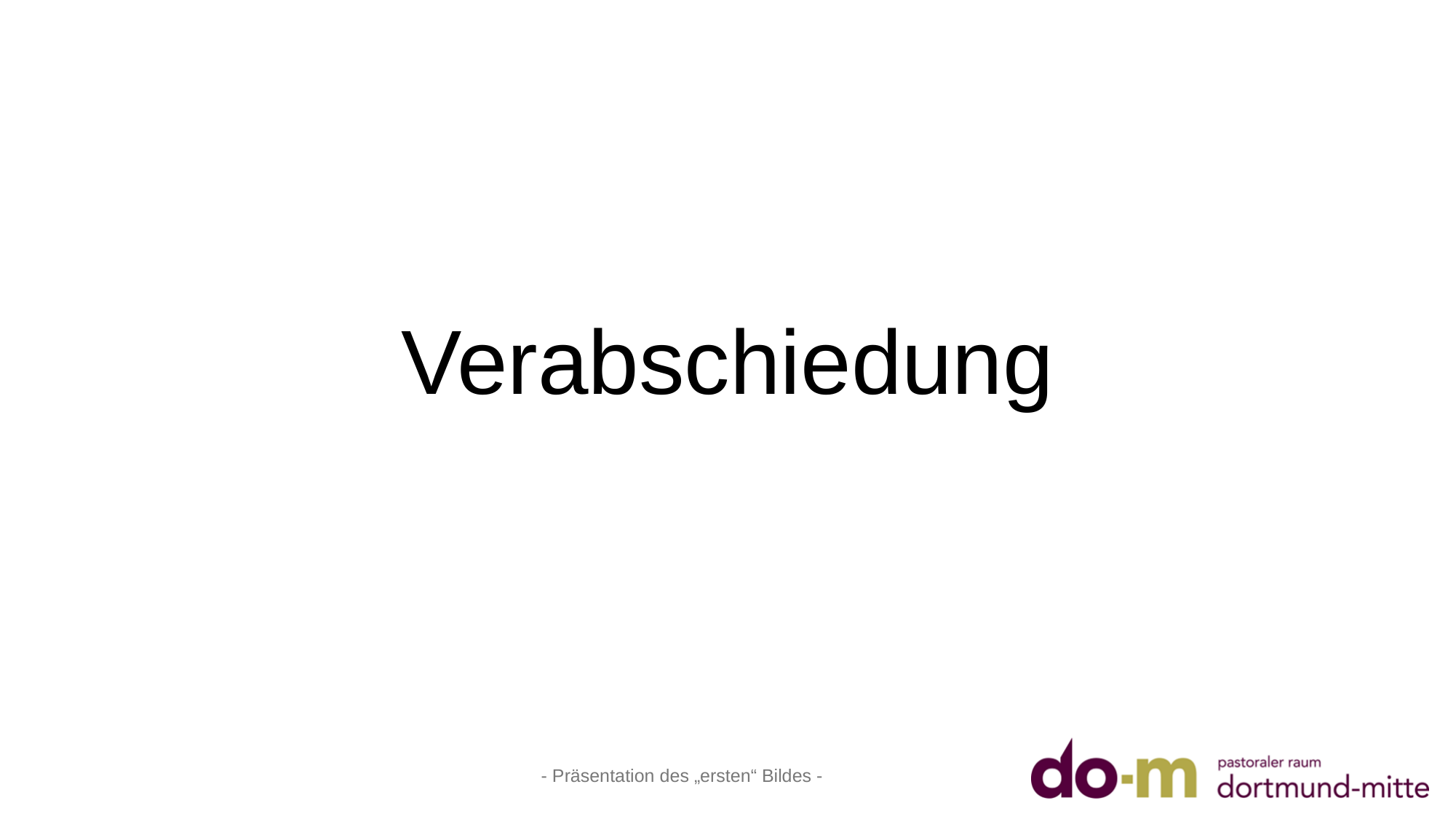

# Verabschiedung

- Präsentation des „ersten“ Bildes -